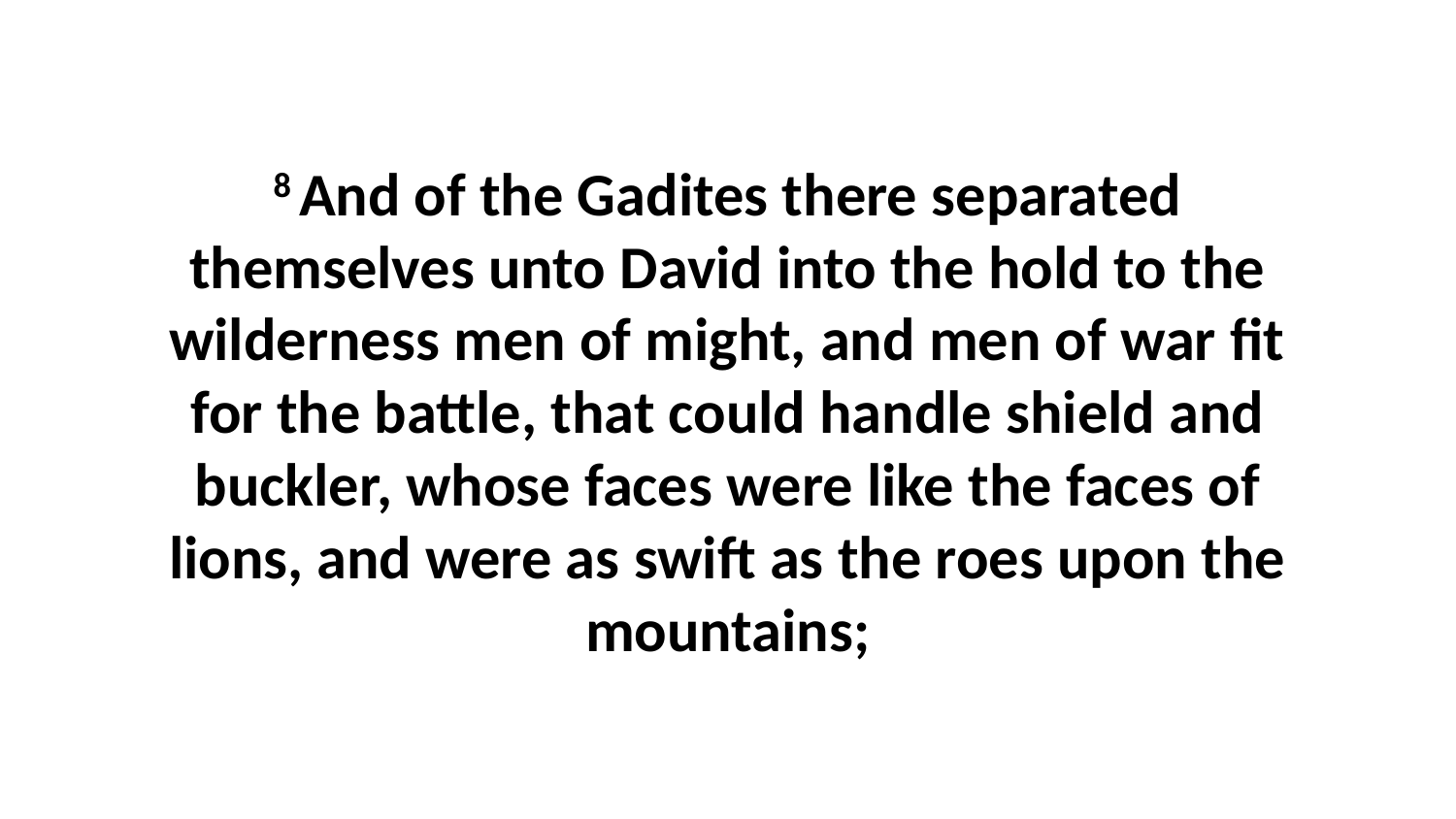

8 And of the Gadites there separated themselves unto David into the hold to the wilderness men of might, and men of war fit for the battle, that could handle shield and buckler, whose faces were like the faces of lions, and were as swift as the roes upon the mountains;